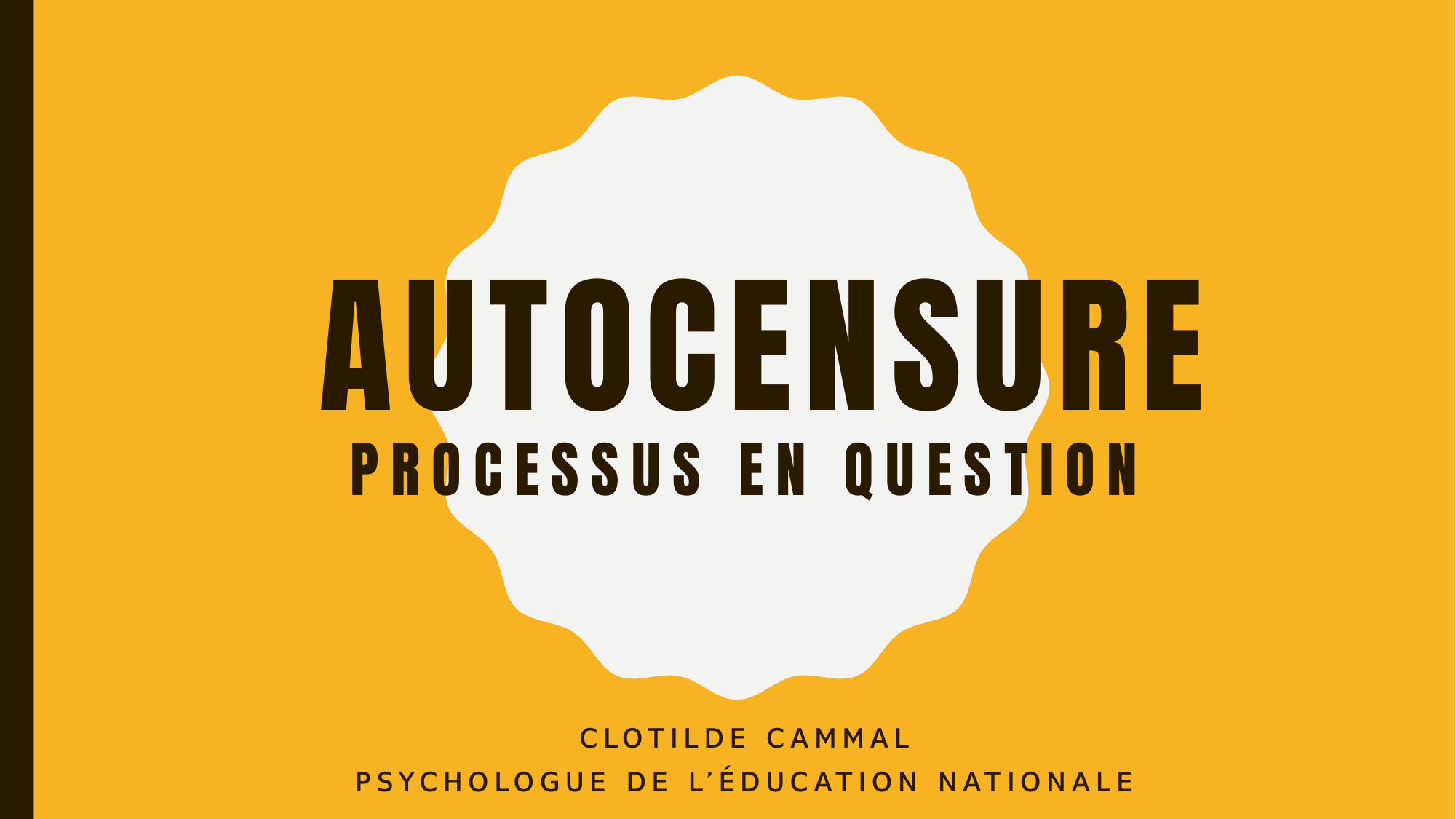

# autocensure processus en question
Clotilde CAMMAL
Psychologue de l’éducation nationale